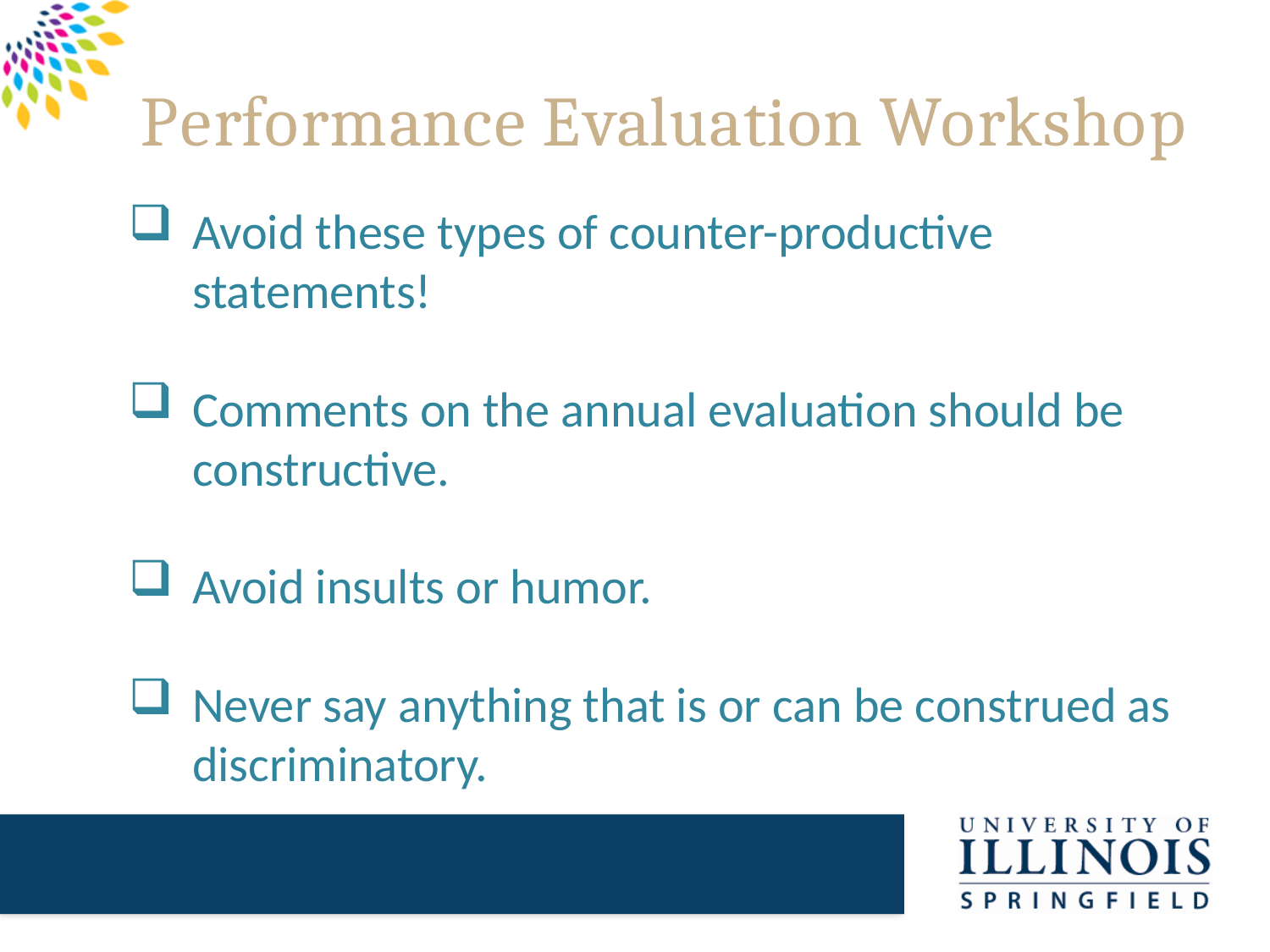

Performance Evaluation Workshop
Avoid these types of counter-productive statements!

Comments on the annual evaluation should be constructive.

Avoid insults or humor.

Never say anything that is or can be construed as discriminatory.